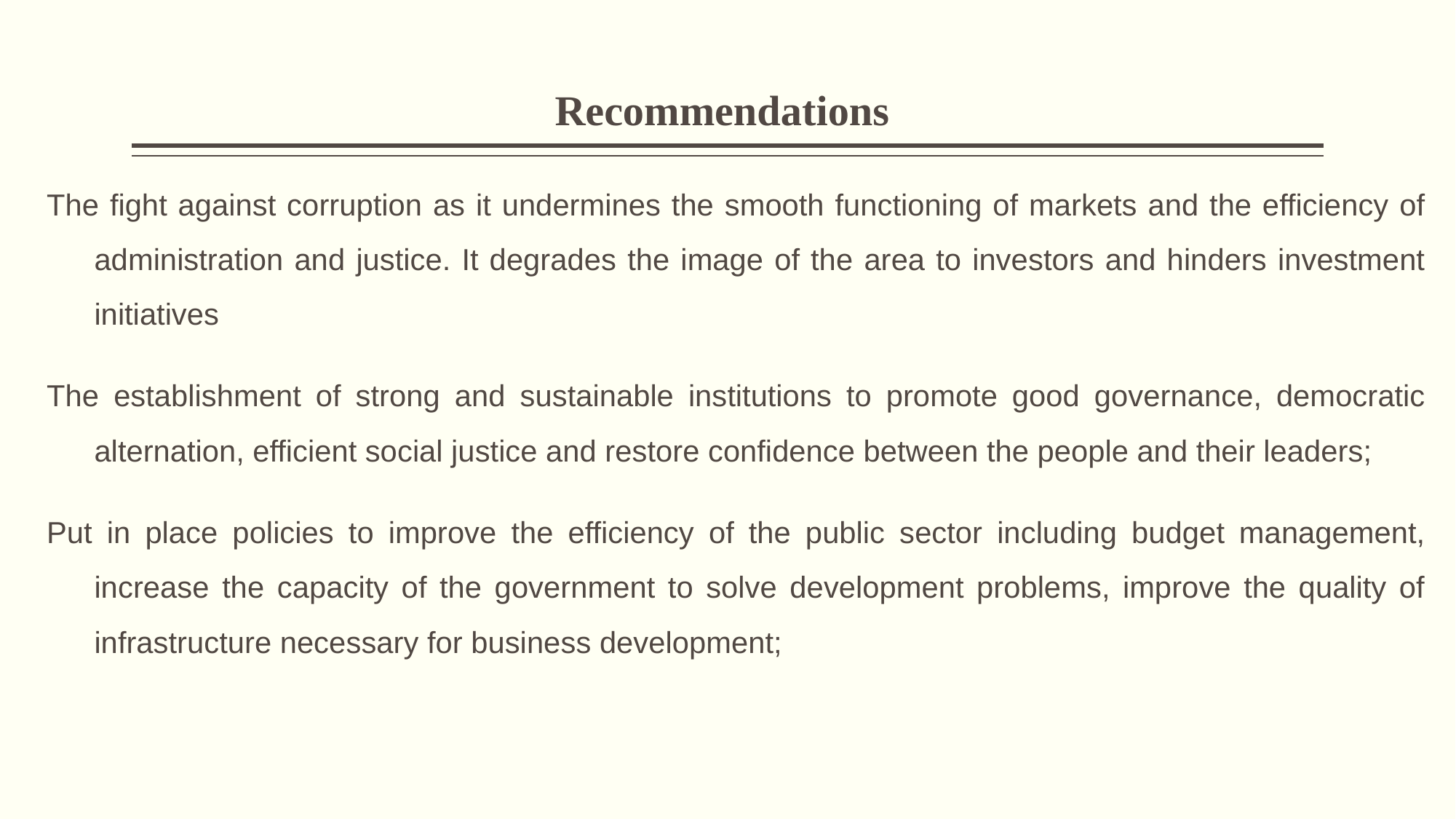

# Recommendations
The fight against corruption as it undermines the smooth functioning of markets and the efficiency of administration and justice. It degrades the image of the area to investors and hinders investment initiatives
The establishment of strong and sustainable institutions to promote good governance, democratic alternation, efficient social justice and restore confidence between the people and their leaders;
Put in place policies to improve the efficiency of the public sector including budget management, increase the capacity of the government to solve development problems, improve the quality of infrastructure necessary for business development;